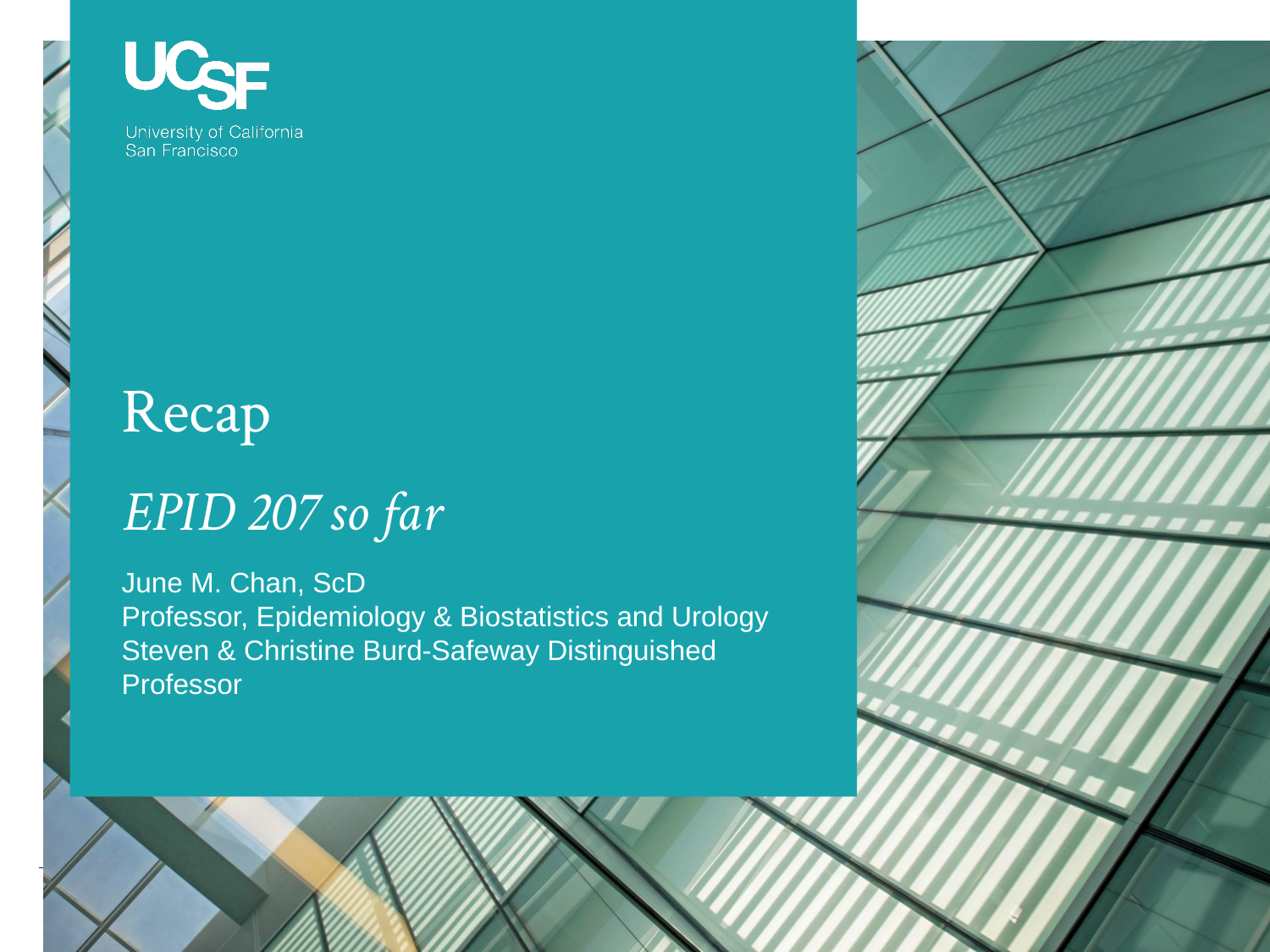

# Recap
EPID 207 so far
June M. Chan, ScD
Professor, Epidemiology & Biostatistics and Urology
Steven & Christine Burd-Safeway Distinguished Professor